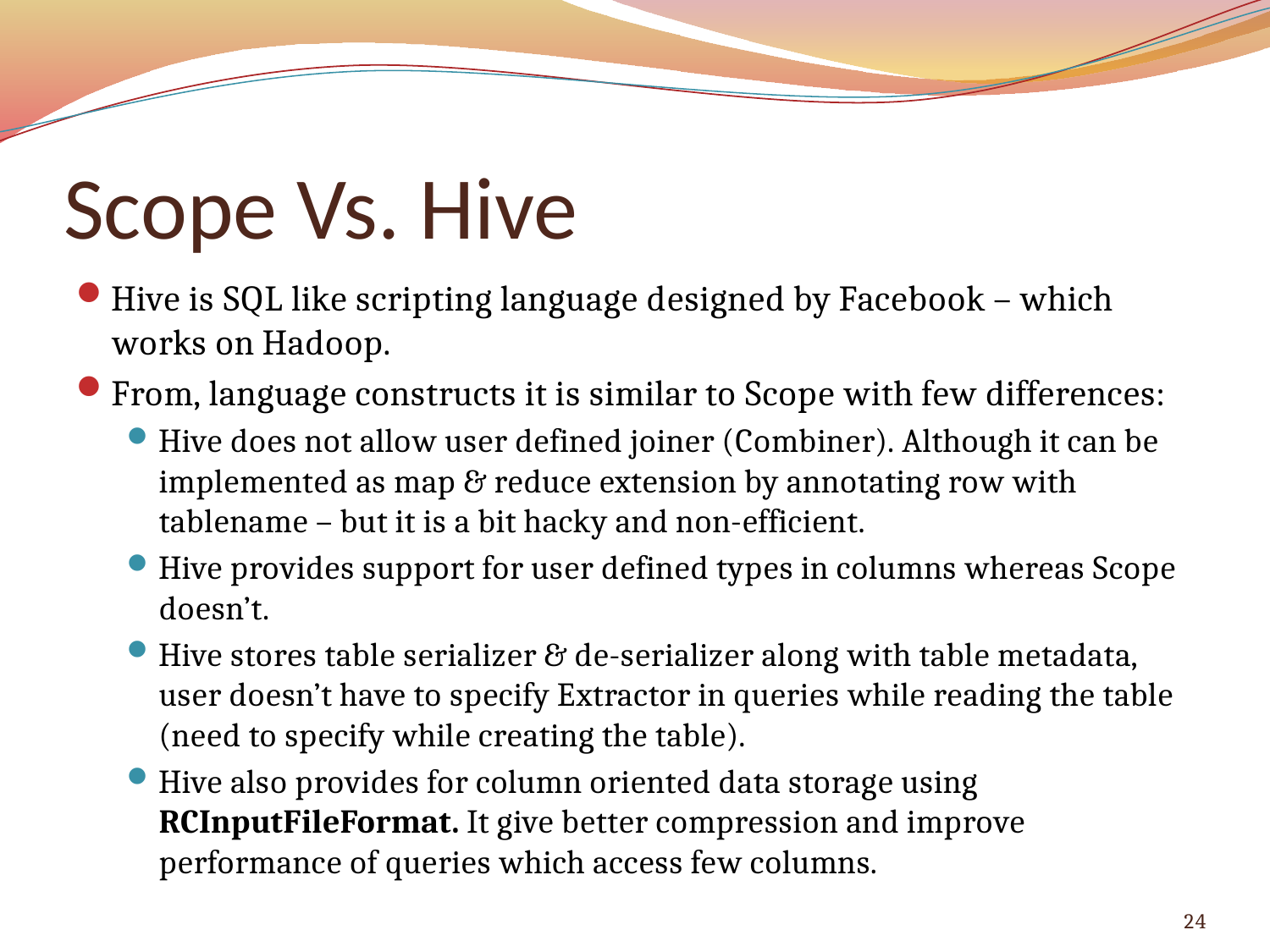

# Scope Vs. Hive
Hive is SQL like scripting language designed by Facebook – which works on Hadoop.
From, language constructs it is similar to Scope with few differences:
Hive does not allow user defined joiner (Combiner). Although it can be implemented as map & reduce extension by annotating row with tablename – but it is a bit hacky and non-efficient.
Hive provides support for user defined types in columns whereas Scope doesn’t.
Hive stores table serializer & de-serializer along with table metadata, user doesn’t have to specify Extractor in queries while reading the table (need to specify while creating the table).
Hive also provides for column oriented data storage using RCInputFileFormat. It give better compression and improve performance of queries which access few columns.

24